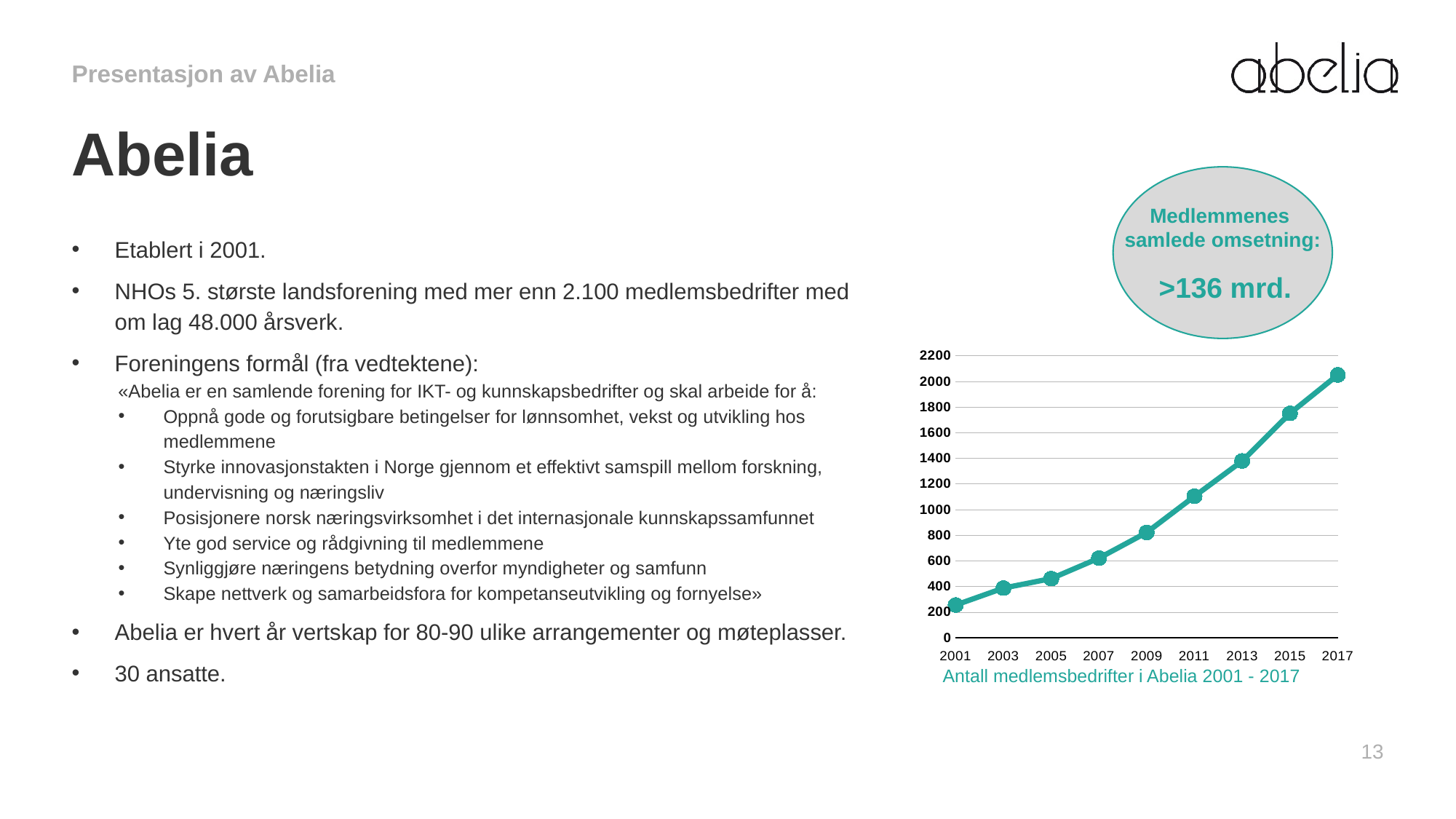

Presentasjon av Abelia
# Abelia

Medlemmenes
samlede omsetning:
Etablert i 2001.
NHOs 5. største landsforening med mer enn 2.100 medlemsbedrifter med om lag 48.000 årsverk.
Foreningens formål (fra vedtektene):
«Abelia er en samlende forening for IKT- og kunnskapsbedrifter og skal arbeide for å:
Oppnå gode og forutsigbare betingelser for lønnsomhet, vekst og utvikling hos medlemmene
Styrke innovasjonstakten i Norge gjennom et effektivt samspill mellom forskning, undervisning og næringsliv
Posisjonere norsk næringsvirksomhet i det internasjonale kunnskapssamfunnet
Yte god service og rådgivning til medlemmene
Synliggjøre næringens betydning overfor myndigheter og samfunn
Skape nettverk og samarbeidsfora for kompetanseutvikling og fornyelse»
Abelia er hvert år vertskap for 80-90 ulike arrangementer og møteplasser.
30 ansatte.

>136 mrd.

### Chart

| Category |  |
|---|---|
| 2001 | 255.0 |
| 2003 | 387.0 |
| 2005 | 461.0 |
| 2007 | 621.0 |
| 2009 | 821.0 |
| 2011 | 1103.0 |
| 2013 | 1379.0 |
| 2015 | 1750.0 |
| 2017 | 2050.0 |
Antall medlemsbedrifter i Abelia 2001 - 2017
13